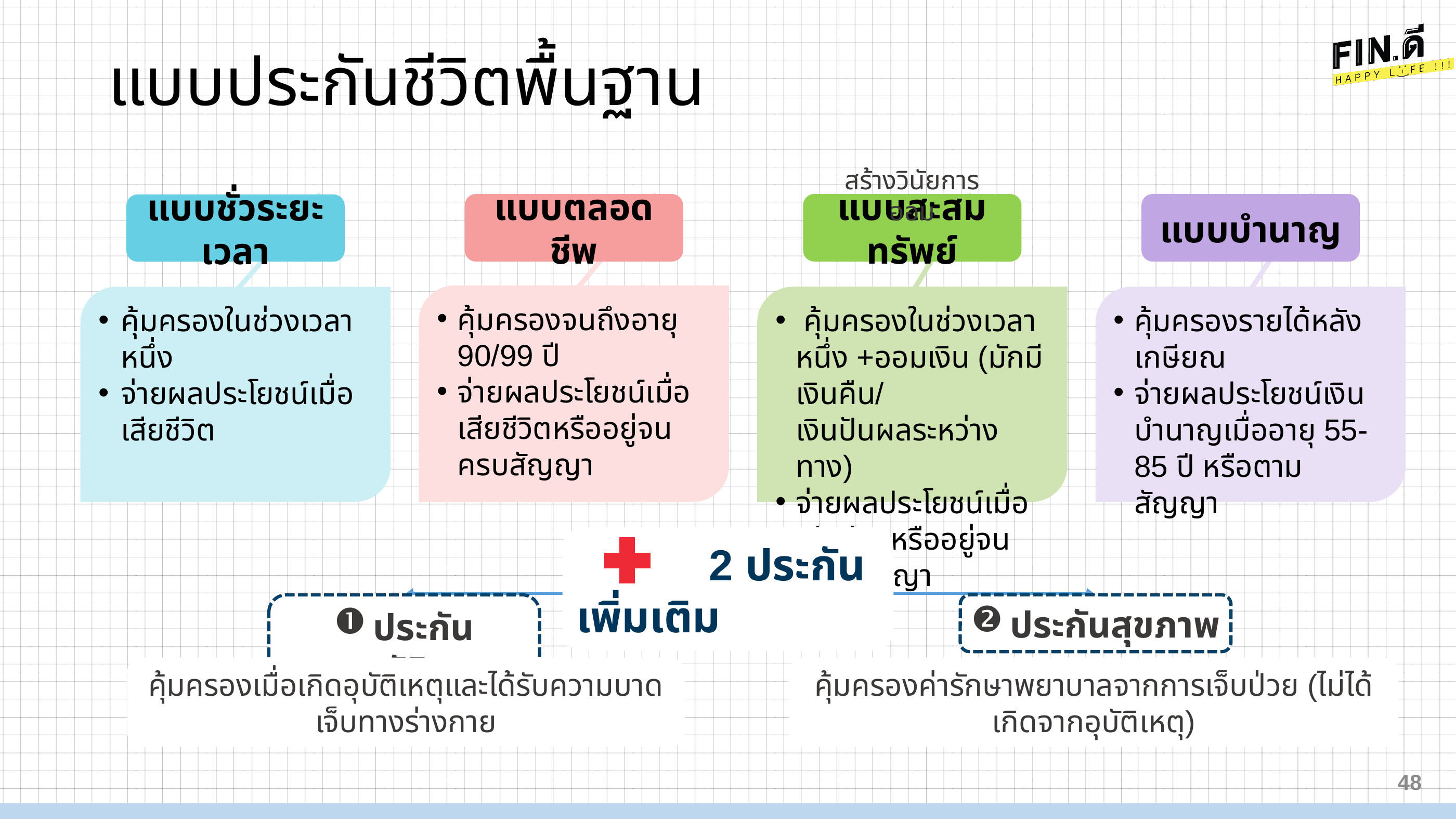

แบบประกันชีวิตพื้นฐาน
สร้างวินัยการออม
คุ้มครองจนถึงอายุ 90/99 ปี
จ่ายผลประโยชน์เมื่อเสียชีวิตหรืออยู่จนครบสัญญา
แบบตลอดชีพ
แบบสะสมทรัพย์
 คุ้มครองในช่วงเวลาหนึ่ง +ออมเงิน (มักมีเงินคืน/
เงินปันผลระหว่างทาง)
จ่ายผลประโยชน์เมื่อเสียชีวิตหรืออยู่จนครบสัญญา
แบบบำนาญ
คุ้มครองรายได้หลังเกษียณ
จ่ายผลประโยชน์เงินบำนาญเมื่ออายุ 55-85 ปี หรือตามสัญญา

คุ้มครองในช่วงเวลาหนึ่ง
จ่ายผลประโยชน์เมื่อเสียชีวิต

แบบชั่วระยะเวลา
           2 ประกันเพิ่มเติม

ประกันอุบัติเหตุ
ประกันสุขภาพ
คุ้มครองเมื่อเกิดอุบัติเหตุและได้รับความบาดเจ็บทางร่างกาย
คุ้มครองค่ารักษาพยาบาลจากการเจ็บป่วย (ไม่ได้เกิดจากอุบัติเหตุ)
48